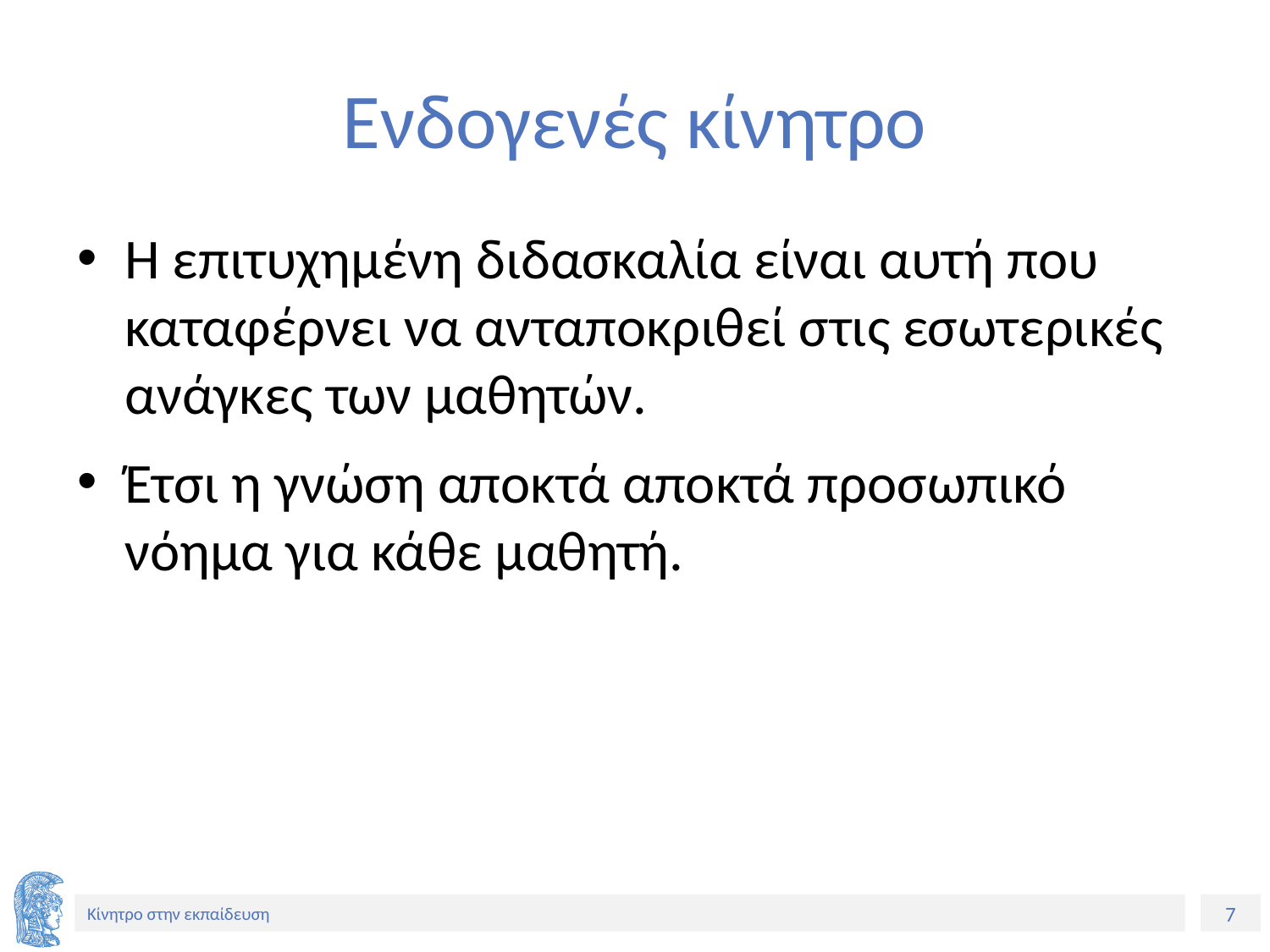

# Ενδογενές κίνητρο
Η επιτυχημένη διδασκαλία είναι αυτή που καταφέρνει να ανταποκριθεί στις εσωτερικές ανάγκες των μαθητών.
Έτσι η γνώση αποκτά αποκτά προσωπικό νόημα για κάθε μαθητή.